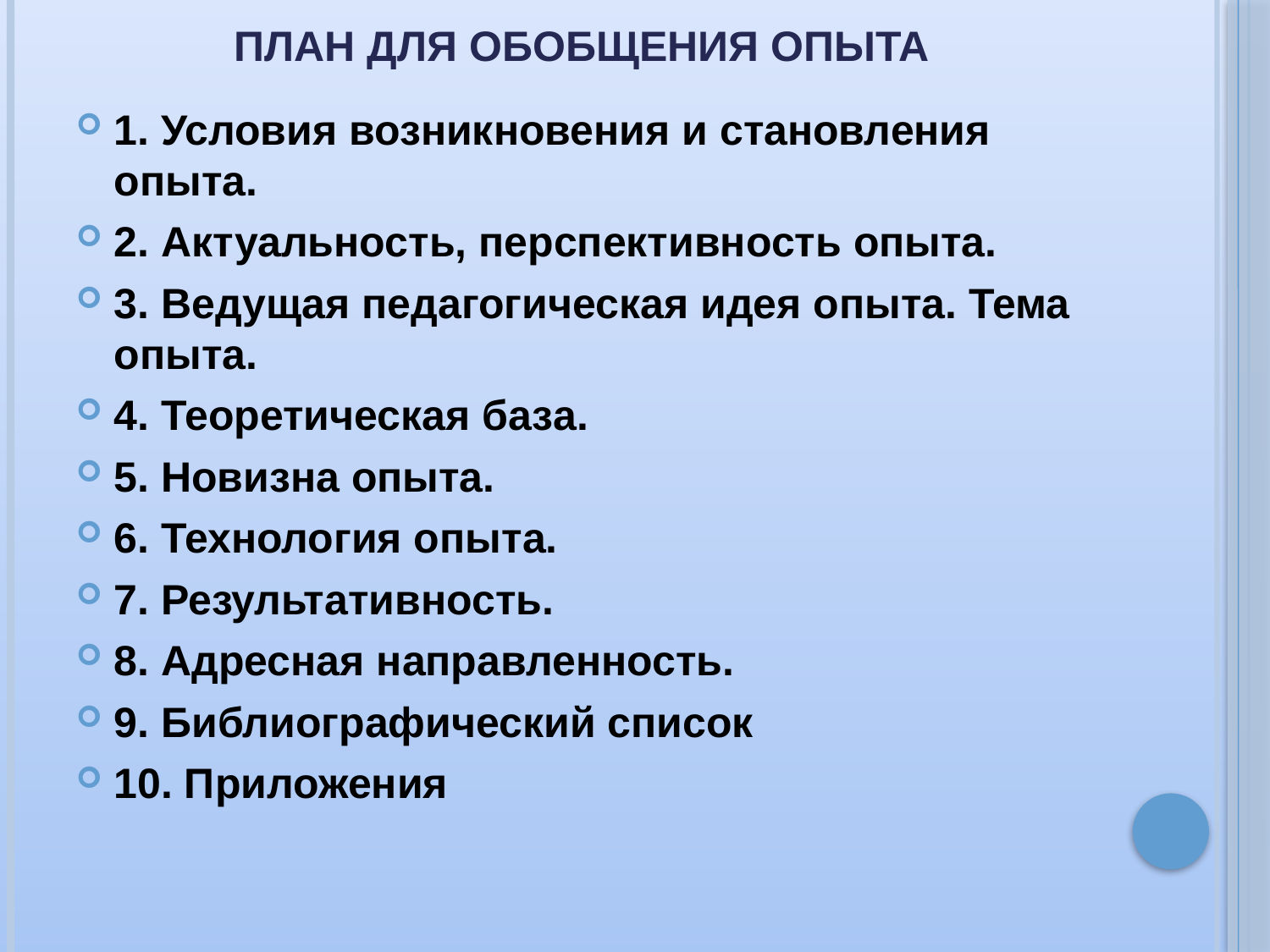

# План для обобщения опыта
1. Условия возникновения и становления опыта.
2. Актуальность, перспективность опыта.
3. Ведущая педагогическая идея опыта. Тема опыта.
4. Теоретическая база.
5. Новизна опыта.
6. Технология опыта.
7. Результативность.
8. Адресная направленность.
9. Библиографический список
10. Приложения